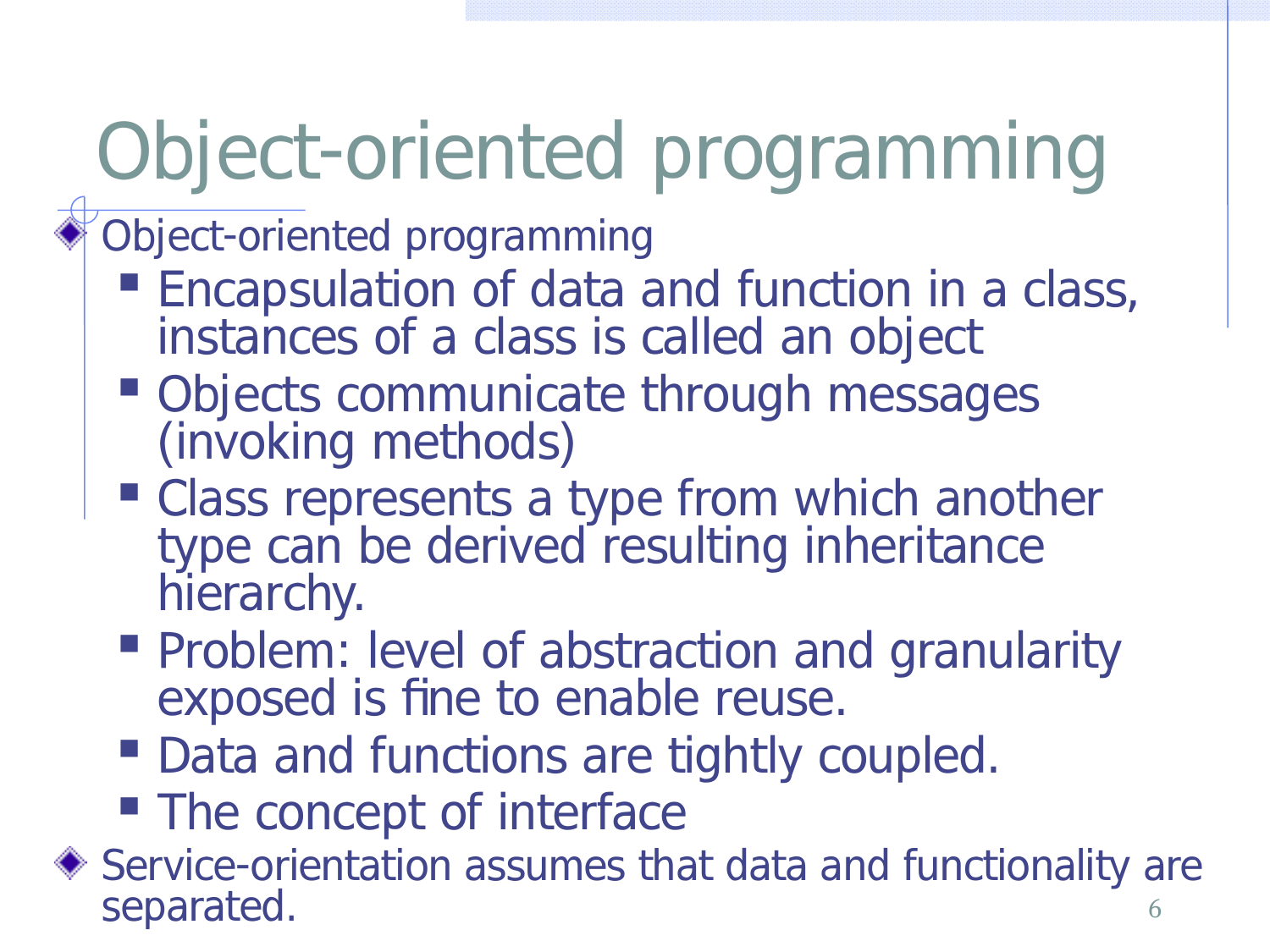

# Object-oriented programming
Object-oriented programming
Encapsulation of data and function in a class, instances of a class is called an object
Objects communicate through messages (invoking methods)
Class represents a type from which another type can be derived resulting inheritance hierarchy.
Problem: level of abstraction and granularity exposed is fine to enable reuse.
Data and functions are tightly coupled.
The concept of interface
Service-orientation assumes that data and functionality are separated.
10/1/2018
BR
6